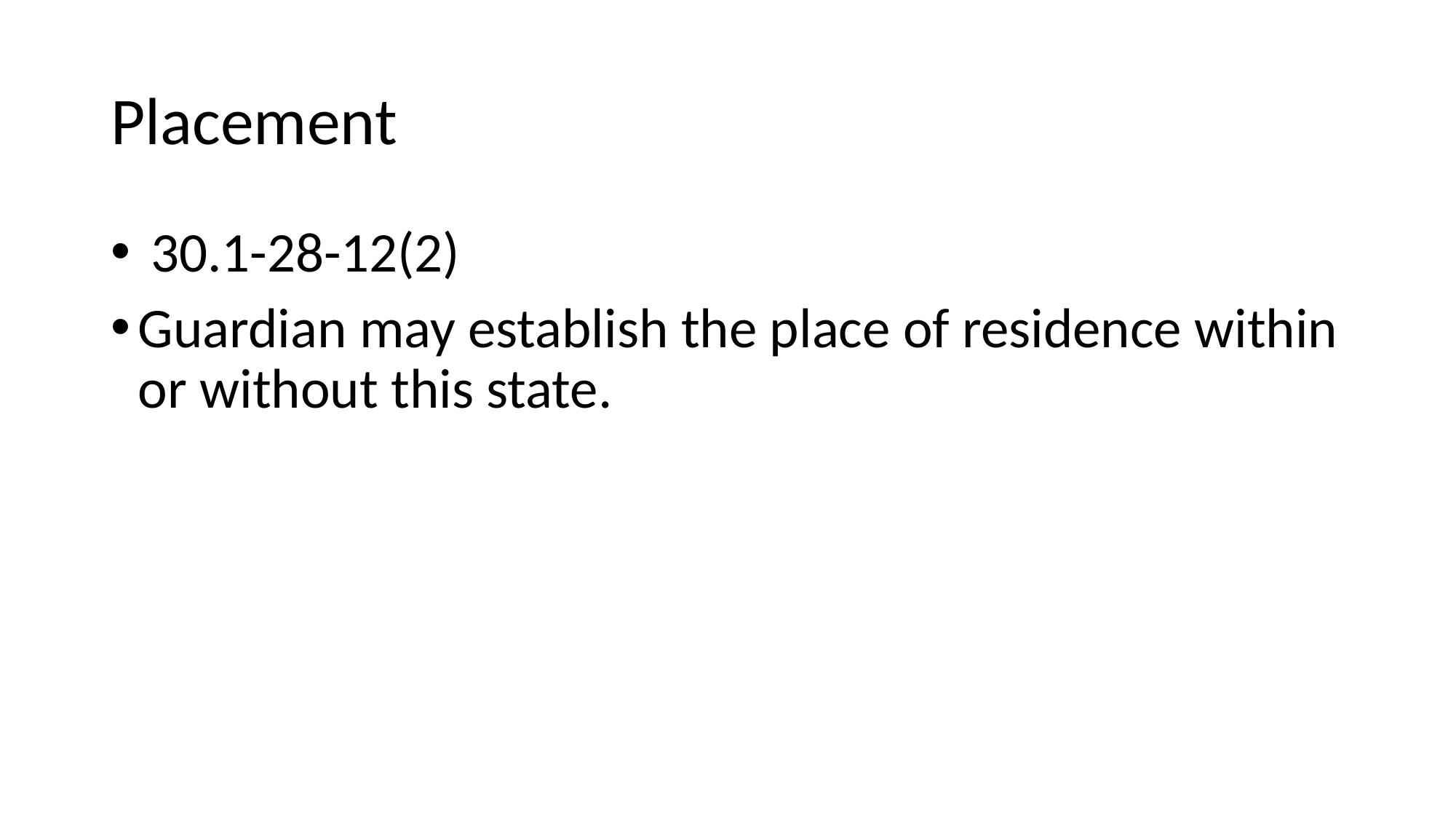

# Placement
 30.1-28-12(2)
Guardian may establish the place of residence within or without this state.